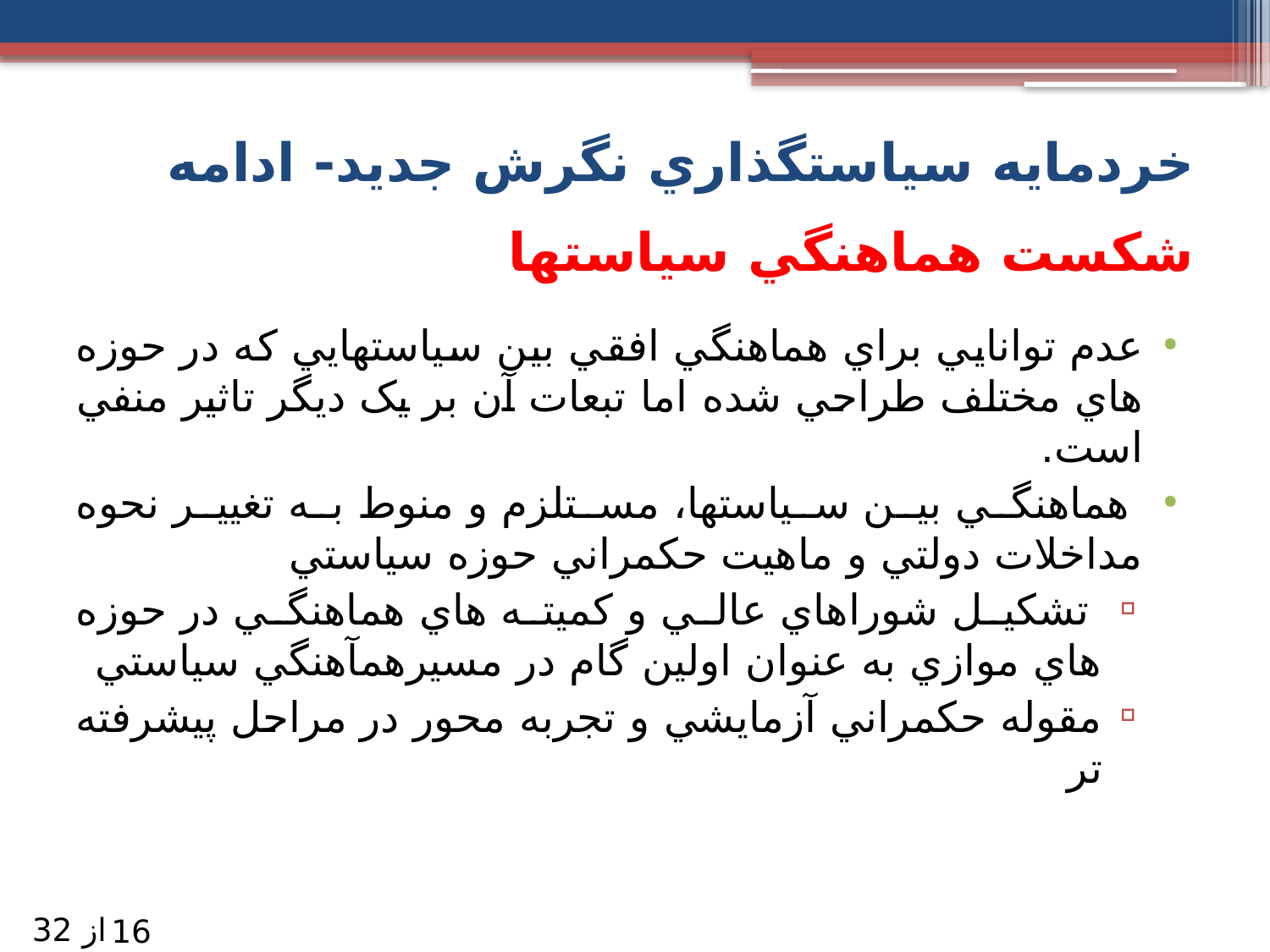

خردمايه سياستگذاري نگرش جديد- ادامه
# شکست هماهنگي سياستها
عدم توانايي براي هماهنگي افقي بين سياستهايي که در حوزه هاي مختلف طراحي شده اما تبعات آن بر يک ديگر تاثير منفي است.
 هماهنگي بين سياستها، مستلزم و منوط به تغيير نحوه مداخلات دولتي و ماهيت حکمراني حوزه سياستي
 تشکيل شوراهاي عالي و کميته هاي هماهنگي در حوزه هاي موازي به عنوان اولين گام در مسيرهمآهنگي سياستي
مقوله حکمراني آزمايشي و تجربه محور در مراحل پيشرفته تر

از 32
16